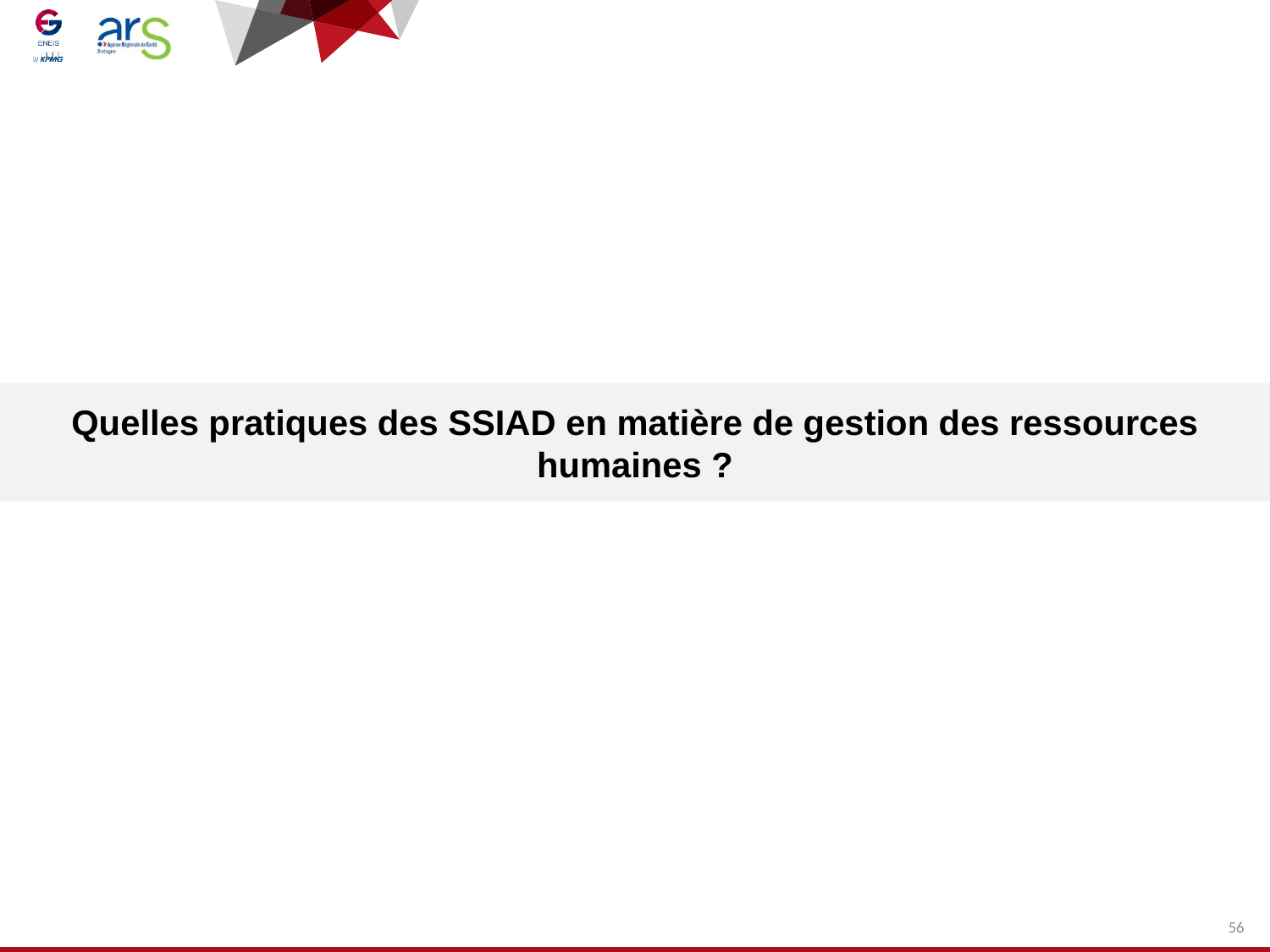

Quelles pratiques des SSIAD en matière de gestion des ressources humaines ?
56